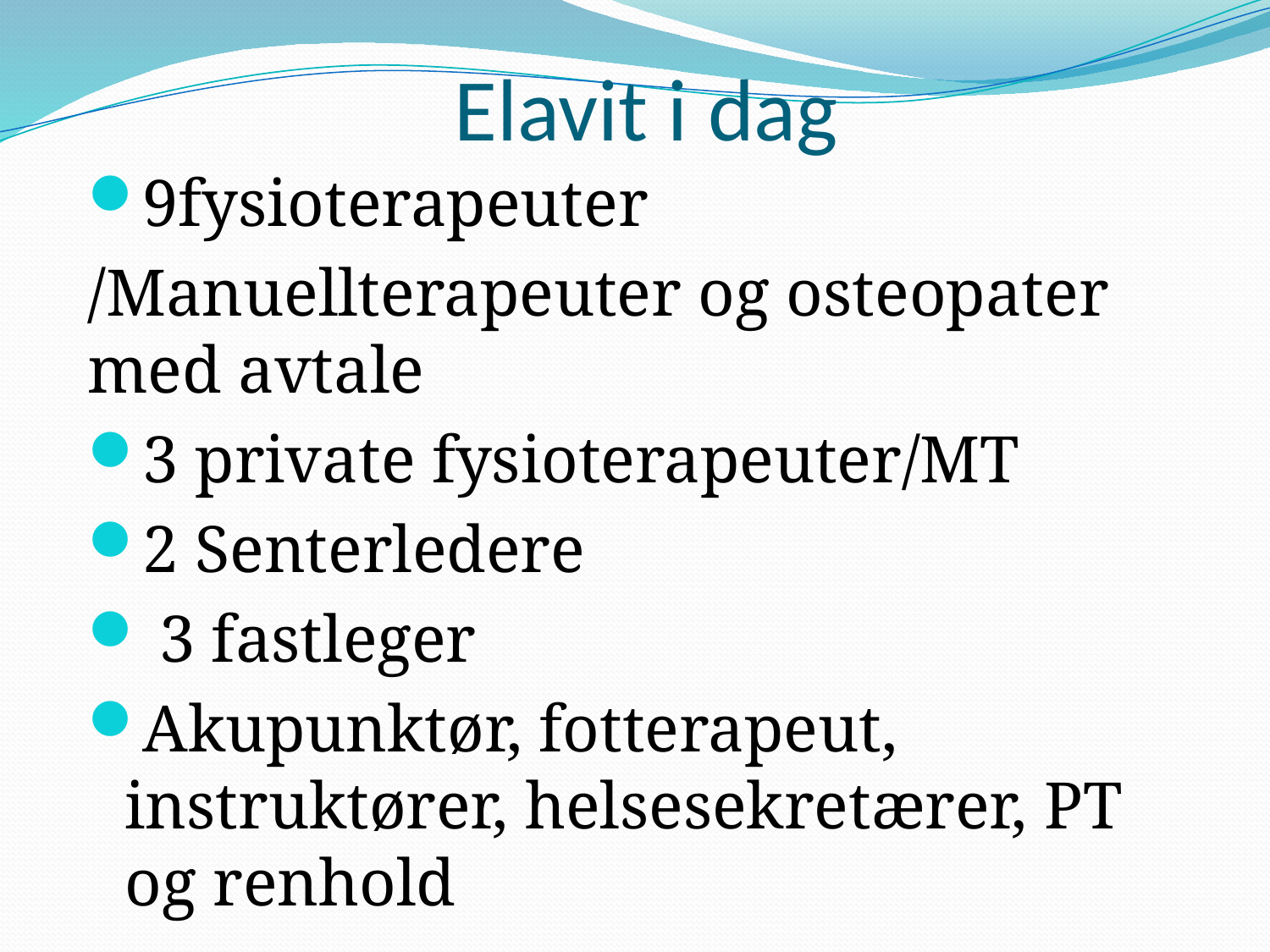

# Elavit i dag
9fysioterapeuter
/Manuellterapeuter og osteopater med avtale
3 private fysioterapeuter/MT
2 Senterledere
 3 fastleger
Akupunktør, fotterapeut, instruktører, helsesekretærer, PT og renhold